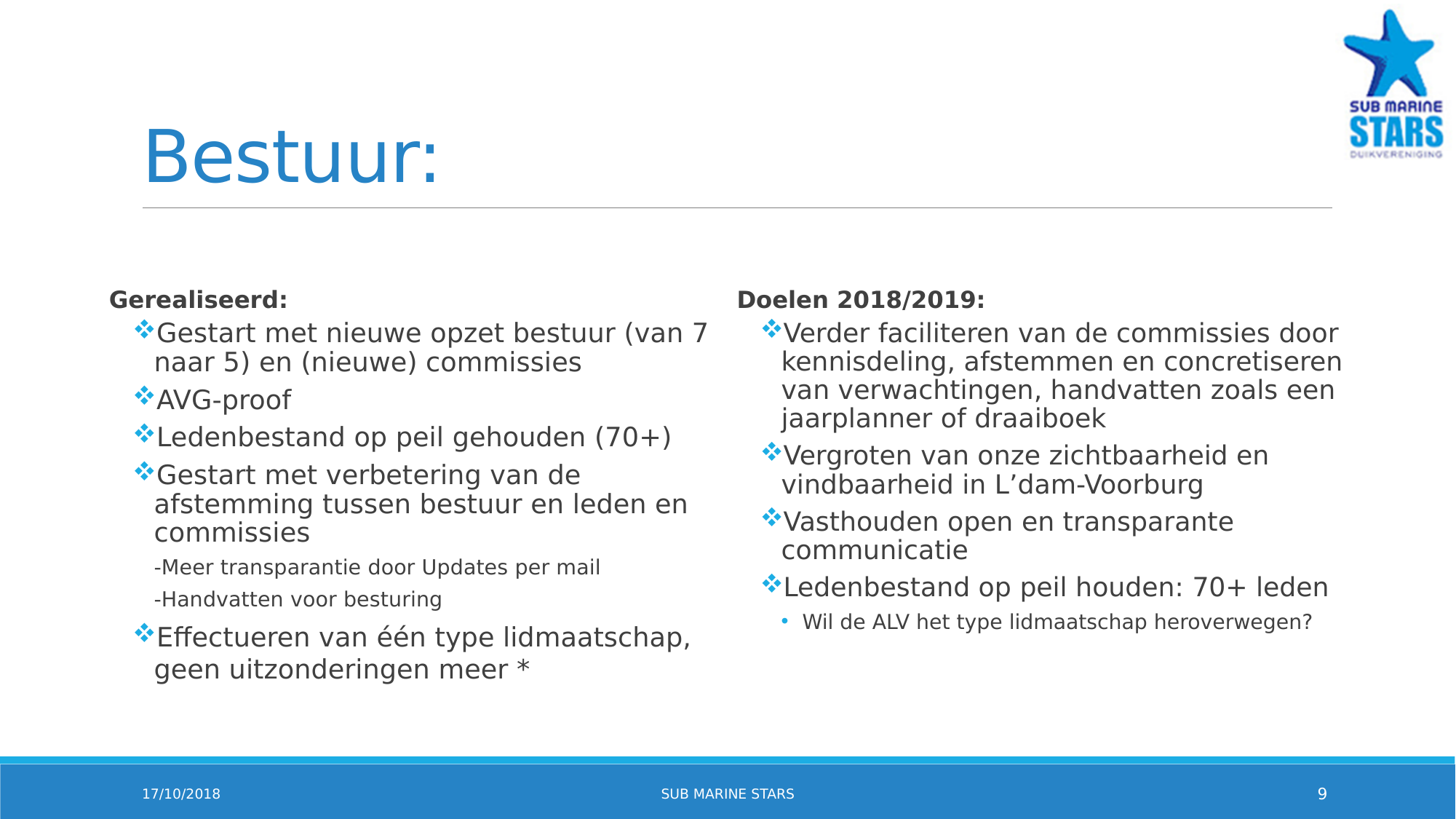

# Bestuur:
Gerealiseerd:
Gestart met nieuwe opzet bestuur (van 7 naar 5) en (nieuwe) commissies
AVG-proof
Ledenbestand op peil gehouden (70+)
Gestart met verbetering van de afstemming tussen bestuur en leden en commissies
-Meer transparantie door Updates per mail
-Handvatten voor besturing
Effectueren van één type lidmaatschap, geen uitzonderingen meer *

Doelen 2018/2019:
Verder faciliteren van de commissies door kennisdeling, afstemmen en concretiseren van verwachtingen, handvatten zoals een jaarplanner of draaiboek
Vergroten van onze zichtbaarheid en vindbaarheid in L’dam-Voorburg
Vasthouden open en transparante communicatie
Ledenbestand op peil houden: 70+ leden
Wil de ALV het type lidmaatschap heroverwegen?
17/10/2018
Sub Marine Stars
9